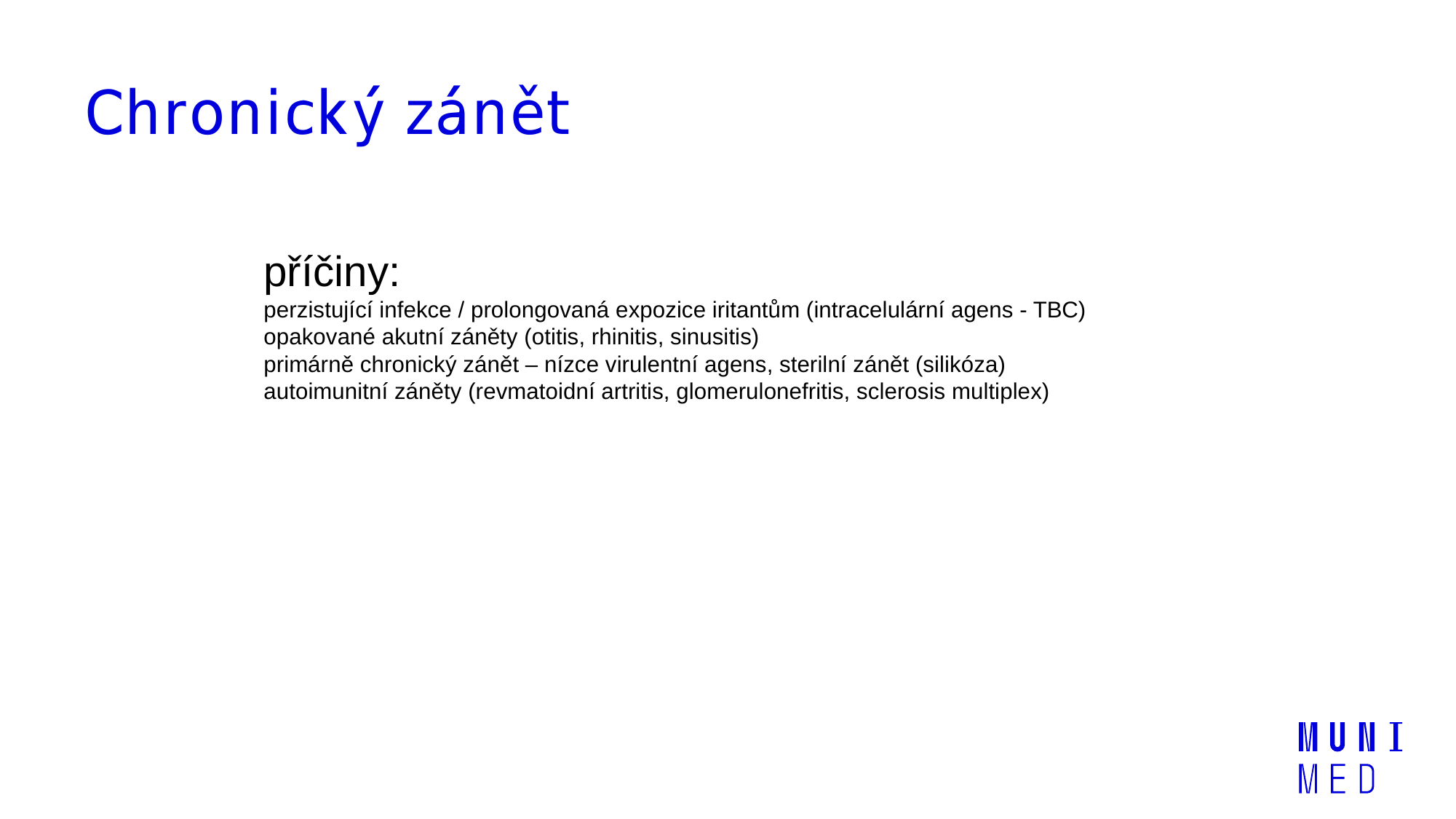

# Chronický zánět
příčiny:
perzistující infekce / prolongovaná expozice iritantům (intracelulární agens - TBC)
opakované akutní záněty (otitis, rhinitis, sinusitis)
primárně chronický zánět – nízce virulentní agens, sterilní zánět (silikóza)
autoimunitní záněty (revmatoidní artritis, glomerulonefritis, sclerosis multiplex)